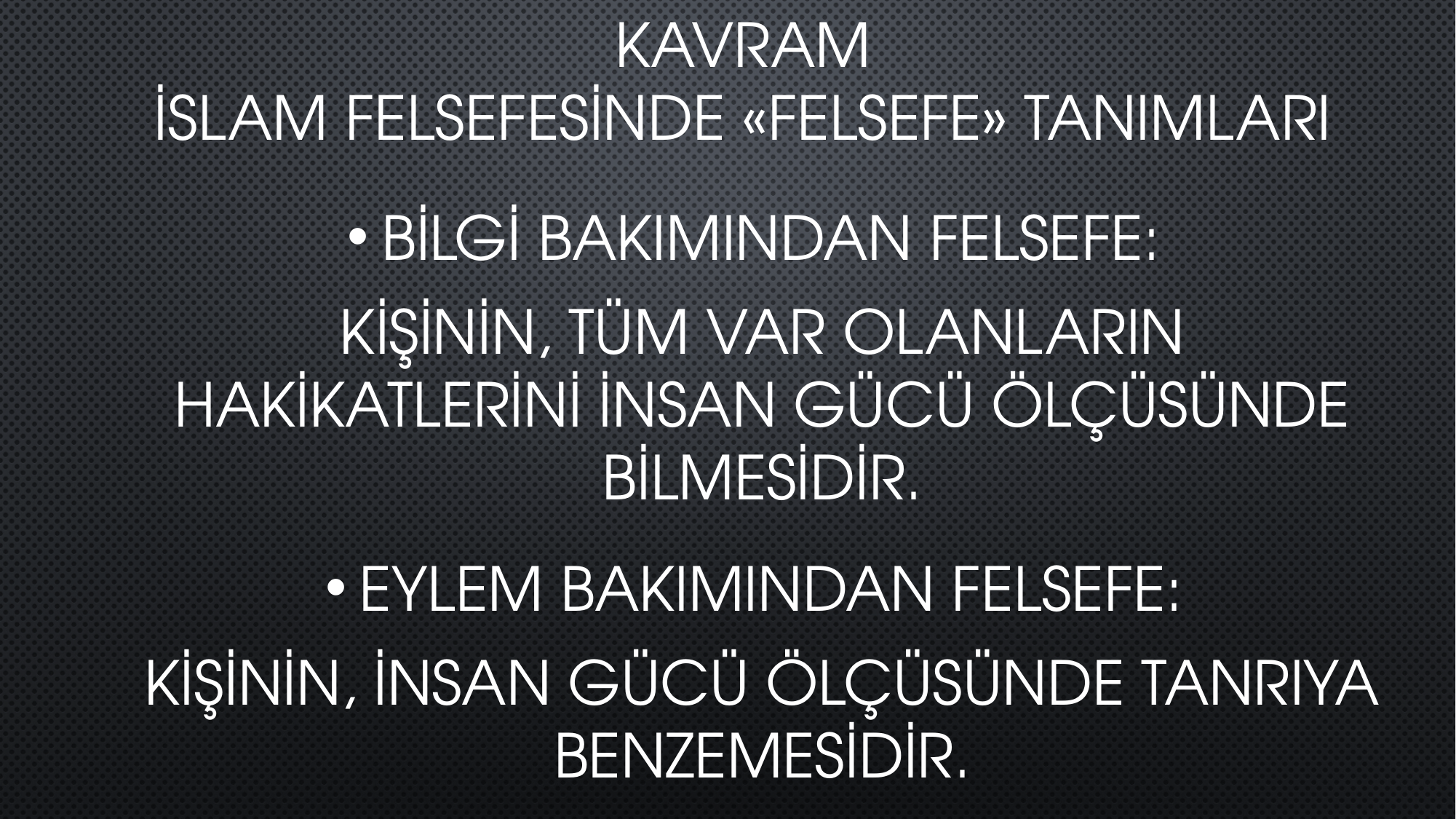

# KAVRAM İSLAM FELSEFESİNDE «FELSEFE» TANIMLARI
BİLGİ BAKIMINDAN FELSEFE:
KİŞİNİN, TÜM VAR OLANLARIN HAKİKATLERİNİ İNSAN GÜCÜ ÖLÇÜSÜNDE BİLMESİDİR.

EYLEM BAKIMINDAN FELSEFE:
KİŞİNİN, İNSAN GÜCÜ ÖLÇÜSÜNDE TANRIYA BENZEMESİDİR.